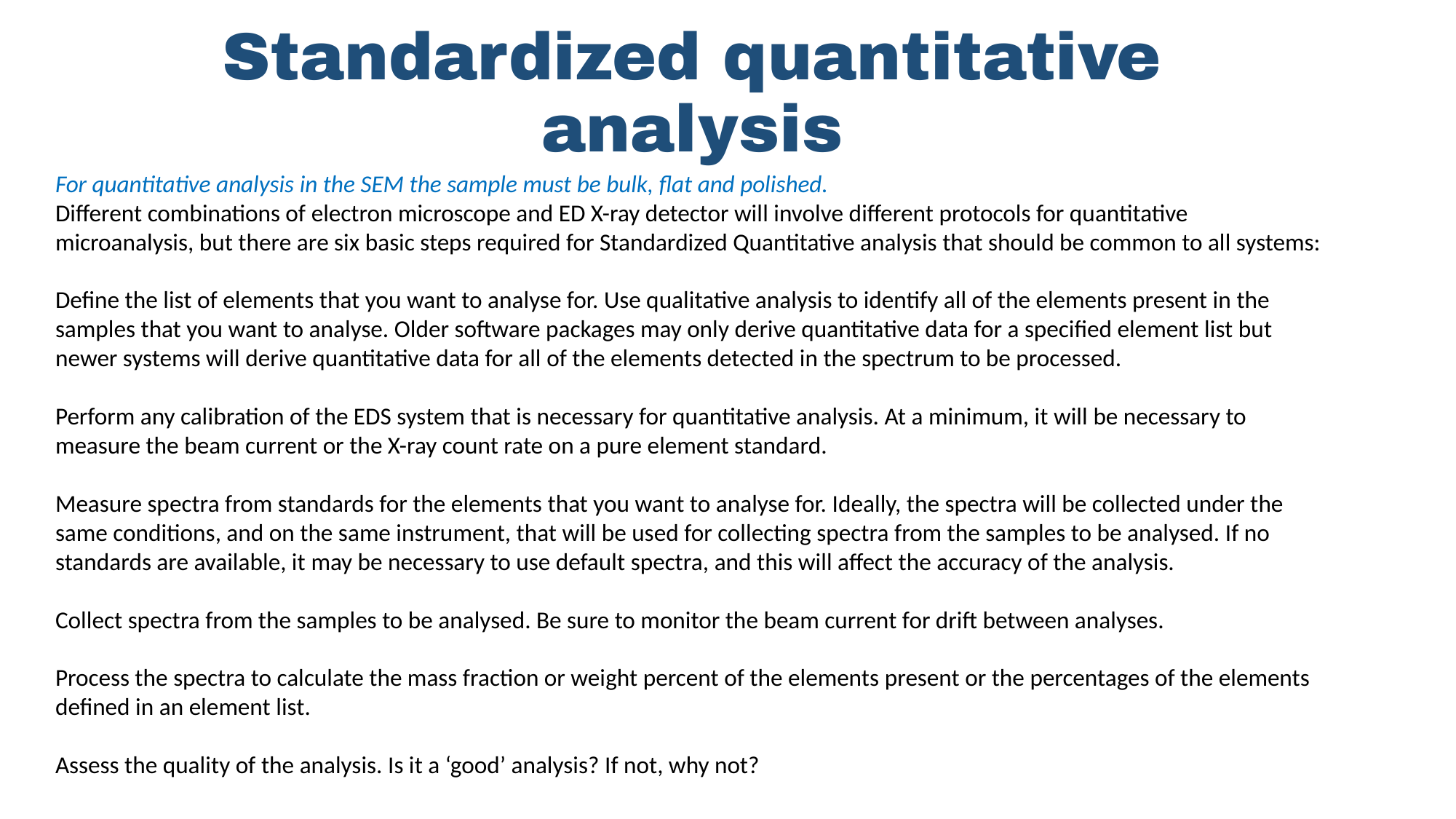

# Standardized quantitative analysis
For quantitative analysis in the SEM the sample must be bulk, flat and polished.
Different combinations of electron microscope and ED X-ray detector will involve different protocols for quantitative microanalysis, but there are six basic steps required for Standardized Quantitative analysis that should be common to all systems:

Define the list of elements that you want to analyse for. Use qualitative analysis to identify all of the elements present in the samples that you want to analyse. Older software packages may only derive quantitative data for a specified element list but newer systems will derive quantitative data for all of the elements detected in the spectrum to be processed.

Perform any calibration of the EDS system that is necessary for quantitative analysis. At a minimum, it will be necessary to measure the beam current or the X-ray count rate on a pure element standard.

Measure spectra from standards for the elements that you want to analyse for. Ideally, the spectra will be collected under the same conditions, and on the same instrument, that will be used for collecting spectra from the samples to be analysed. If no standards are available, it may be necessary to use default spectra, and this will affect the accuracy of the analysis.

Collect spectra from the samples to be analysed. Be sure to monitor the beam current for drift between analyses.

Process the spectra to calculate the mass fraction or weight percent of the elements present or the percentages of the elements defined in an element list.

Assess the quality of the analysis. Is it a ‘good’ analysis? If not, why not?